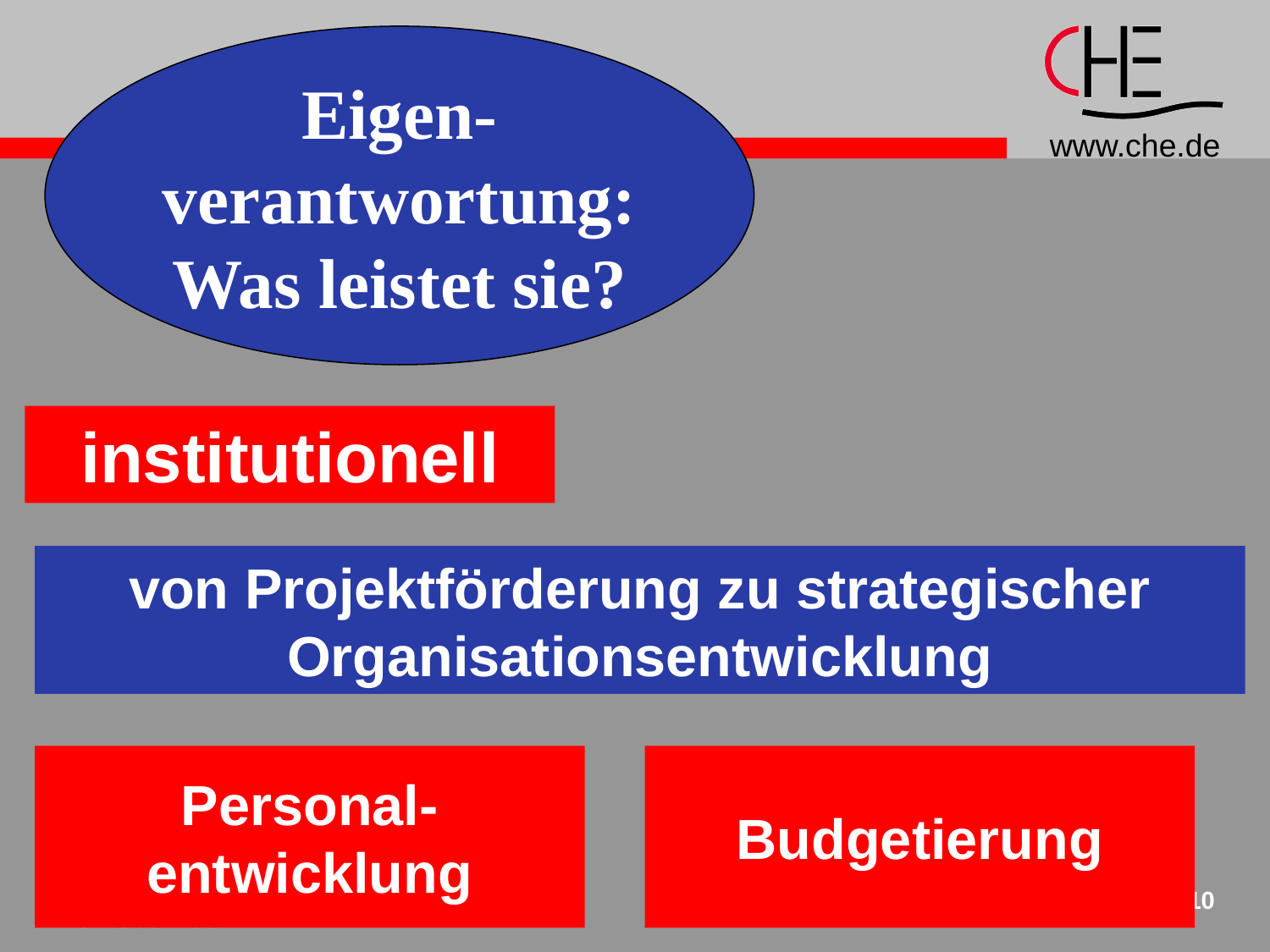

Eigen-
verantwortung:
Was leistet sie?
institutionell
von Projektförderung zu strategischer Organisationsentwicklung
Personal-entwicklung
Budgetierung
Berlin,
14. Oktober 2004
10